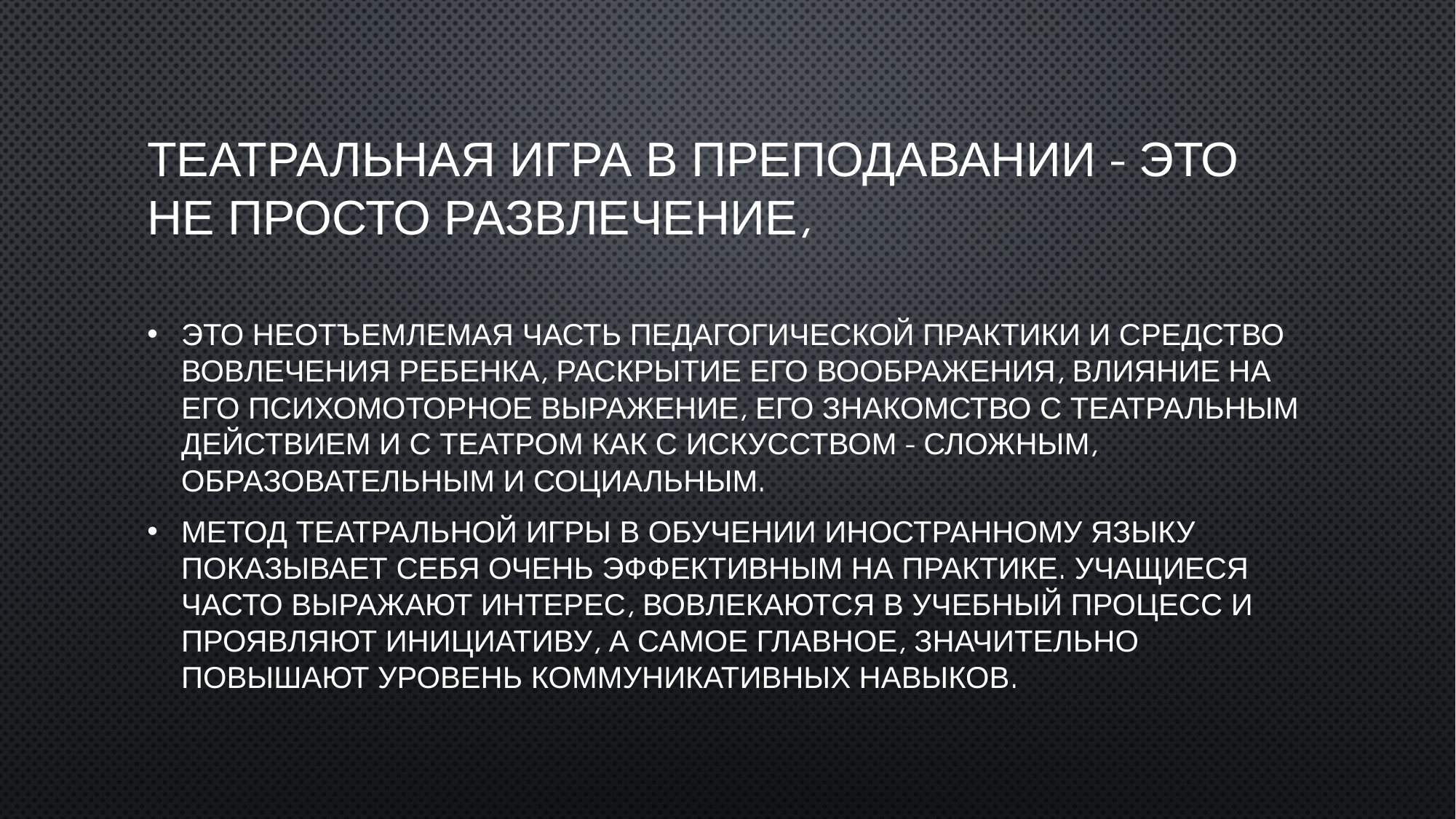

# Театральная игра в преподавании - это не просто развлечение,
это неотъемлемая часть педагогической практики и средство вовлечения ребенка, раскрытие его воображения, влияние на его психомоторное выражение, его знакомство с театральным действием и с театром как с искусством - сложным, образовательным и социальным.
Метод театральной игры в обучении иностранному языку показывает себя очень эффективным на практике. Учащиеся часто выражают интерес, вовлекаются в учебный процесс и проявляют инициативу, а самое главное, значительно повышают уровень коммуникативных навыков.